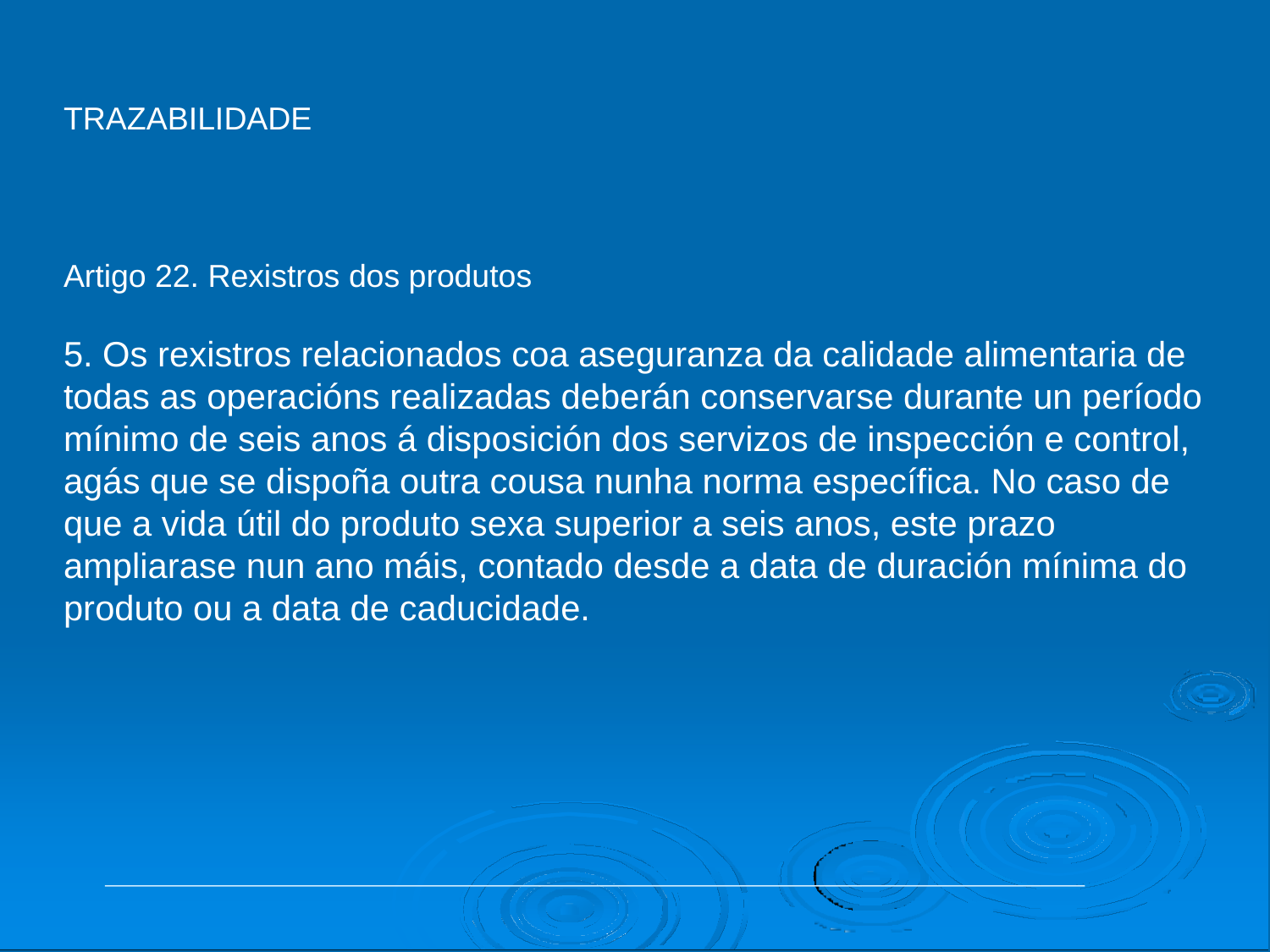

# TRAZABILIDADE
Artigo 22. Rexistros dos produtos

5. Os rexistros relacionados coa aseguranza da calidade alimentaria de todas as operacións realizadas deberán conservarse durante un período mínimo de seis anos á disposición dos servizos de inspección e control, agás que se dispoña outra cousa nunha norma específica. No caso de que a vida útil do produto sexa superior a seis anos, este prazo ampliarase nun ano máis, contado desde a data de duración mínima do produto ou a data de caducidade.